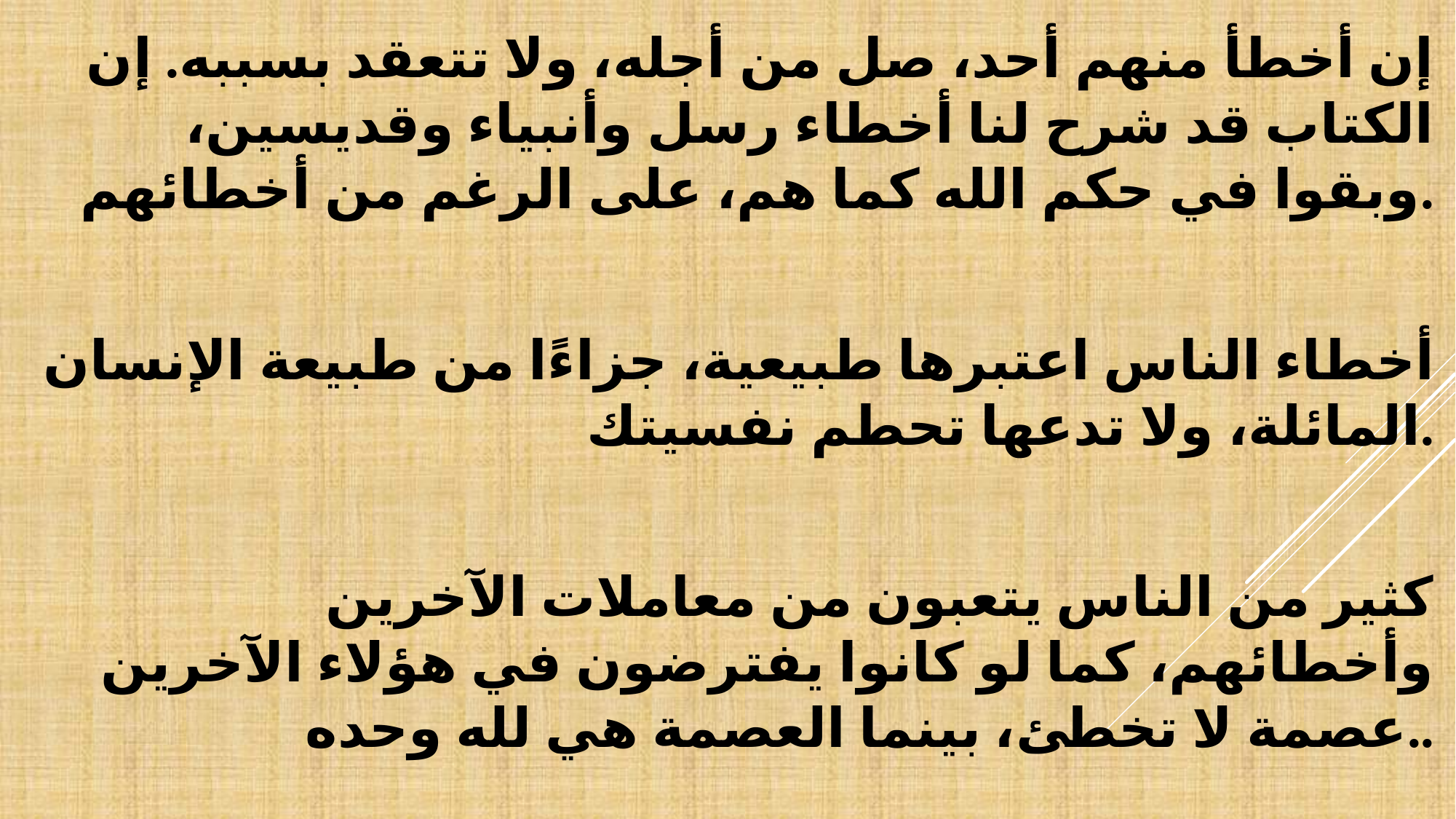

إن أخطأ منهم أحد، صل من أجله، ولا تتعقد بسببه. إن الكتاب قد شرح لنا أخطاء رسل وأنبياء وقديسين، وبقوا في حكم الله كما هم، على الرغم من أخطائهم.

أخطاء الناس اعتبرها طبيعية، جزاءًا من طبيعة الإنسان المائلة، ولا تدعها تحطم نفسيتك.

كثير من الناس يتعبون من معاملات الآخرين وأخطائهم، كما لو كانوا يفترضون في هؤلاء الآخرين عصمة لا تخطئ، بينما العصمة هي لله وحده..